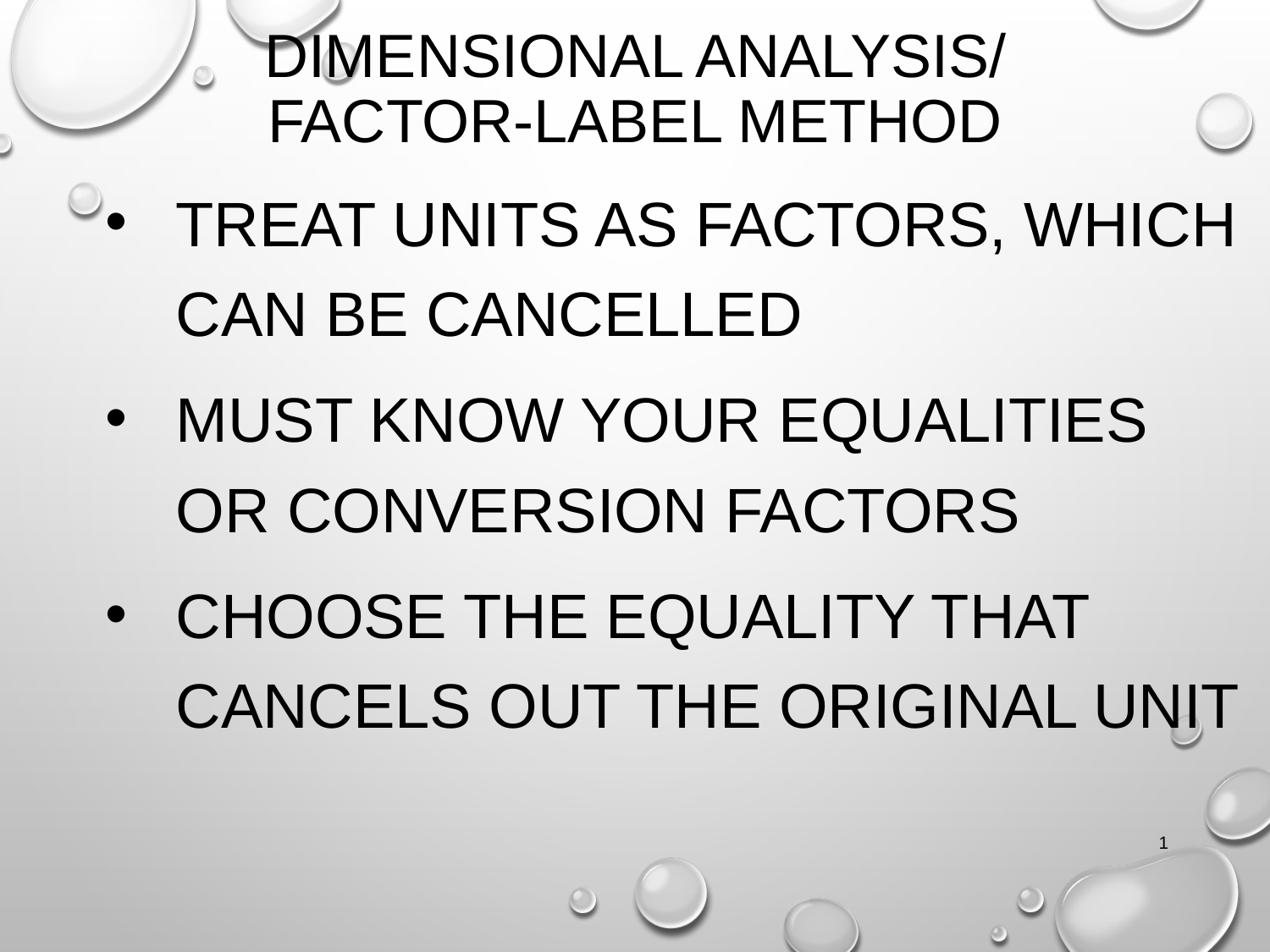

DIMENSIONAL ANALYSIS/ FACTOR-LABEL METHOD
TREAT UNITS AS FACTORS, WHICH CAN BE CANCELLED
MUST KNOW YOUR EQUALITIES OR CONVERSION FACTORS
CHOOSE THE EQUALITY THAT CANCELS OUT THE ORIGINAL UNIT
1